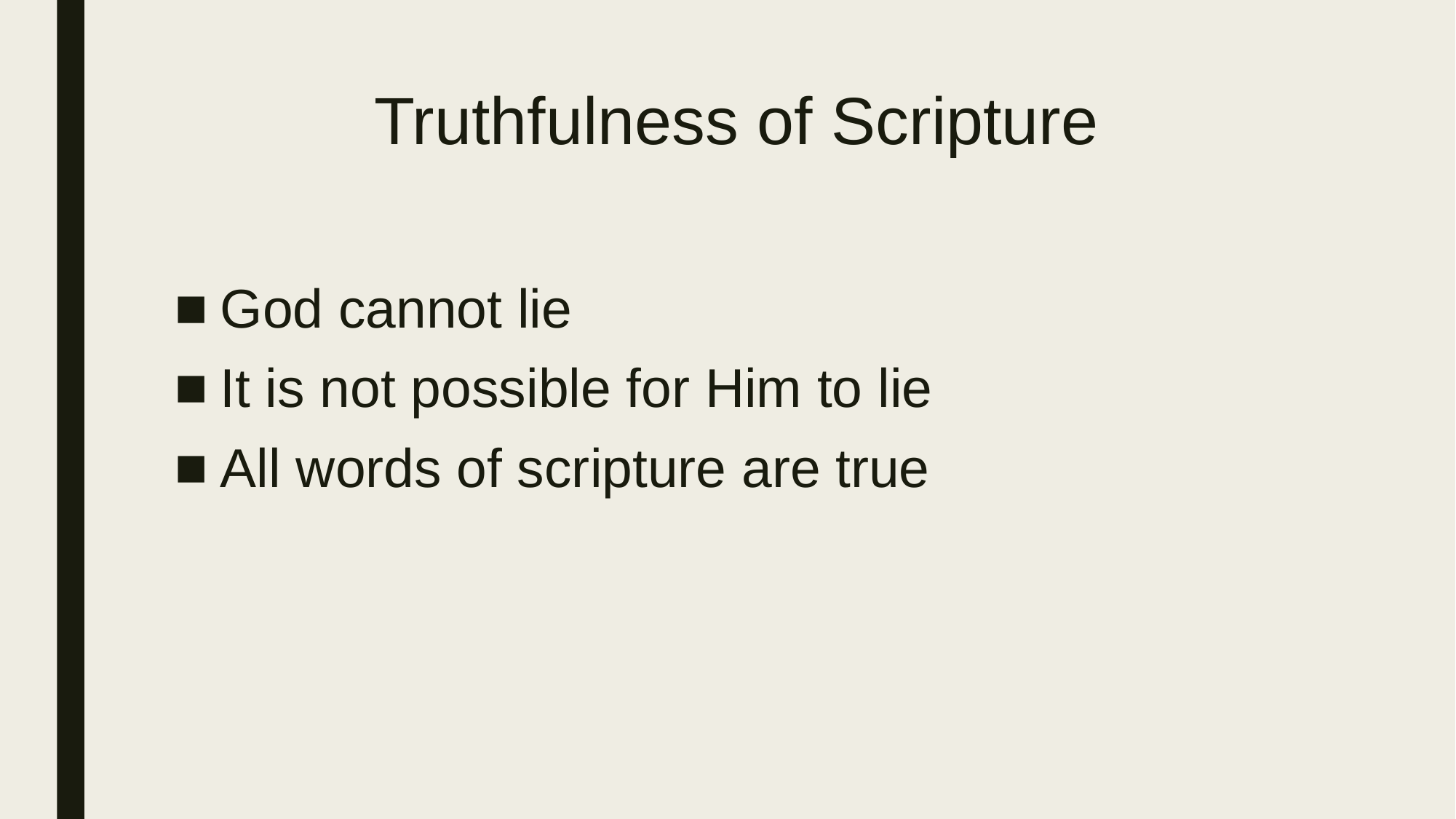

# Truthfulness of Scripture
God cannot lie
It is not possible for Him to lie
All words of scripture are true